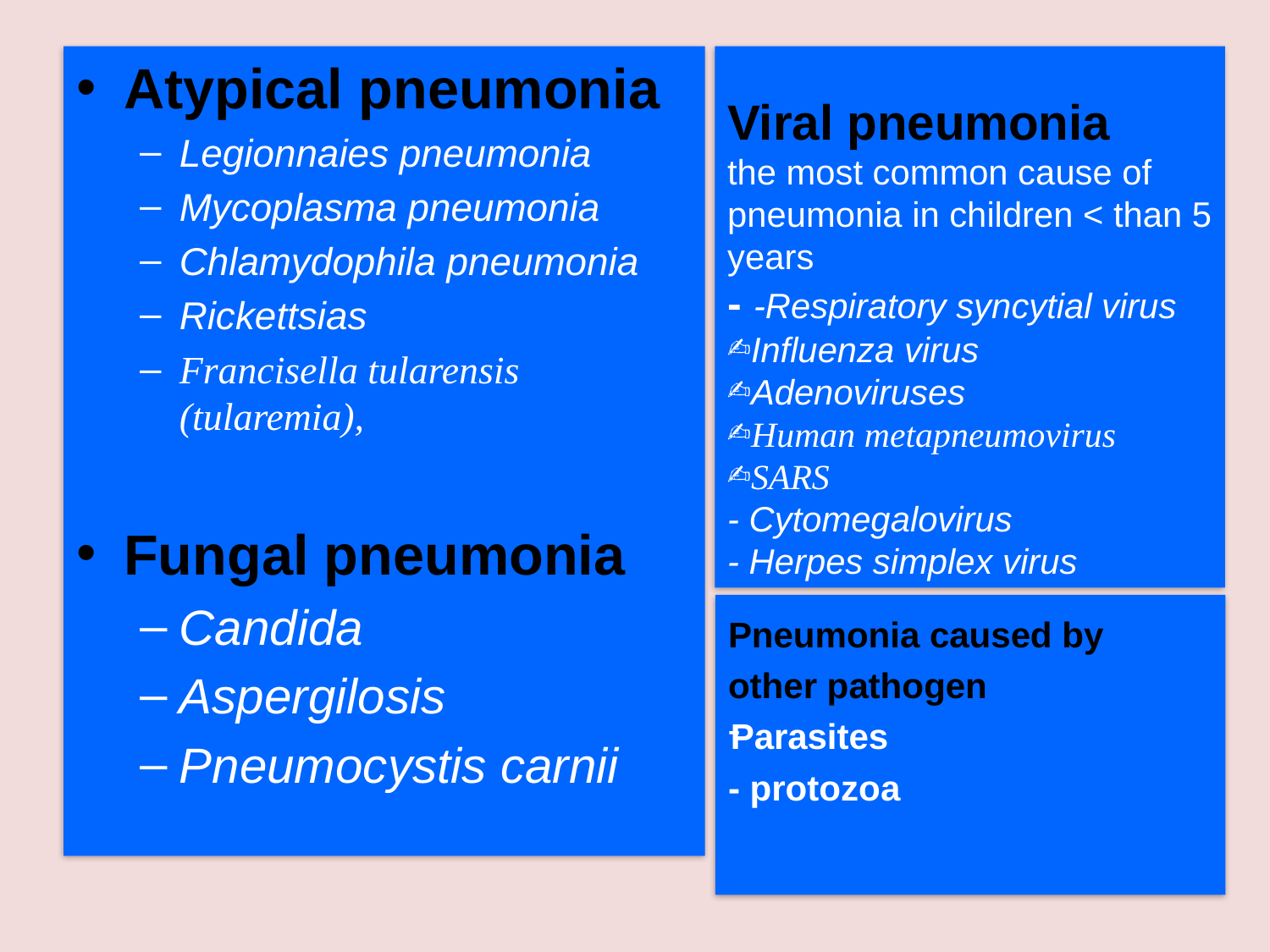

Atypical pneumonia
Legionnaies pneumonia
Mycoplasma pneumonia
Chlamydophila pneumonia
Rickettsias
Francisella tularensis (tularemia),

Fungal pneumonia
Candida
Aspergilosis
Pneumocystis carnii

Viral pneumonia
the most common cause of pneumonia in children < than 5 years
- -Respiratory syncytial virus
Influenza virus
Adenoviruses
Human metapneumovirus
SARS
- Cytomegalovirus
- Herpes simplex virus
Pneumonia caused by
other pathogen
Parasites
- protozoa